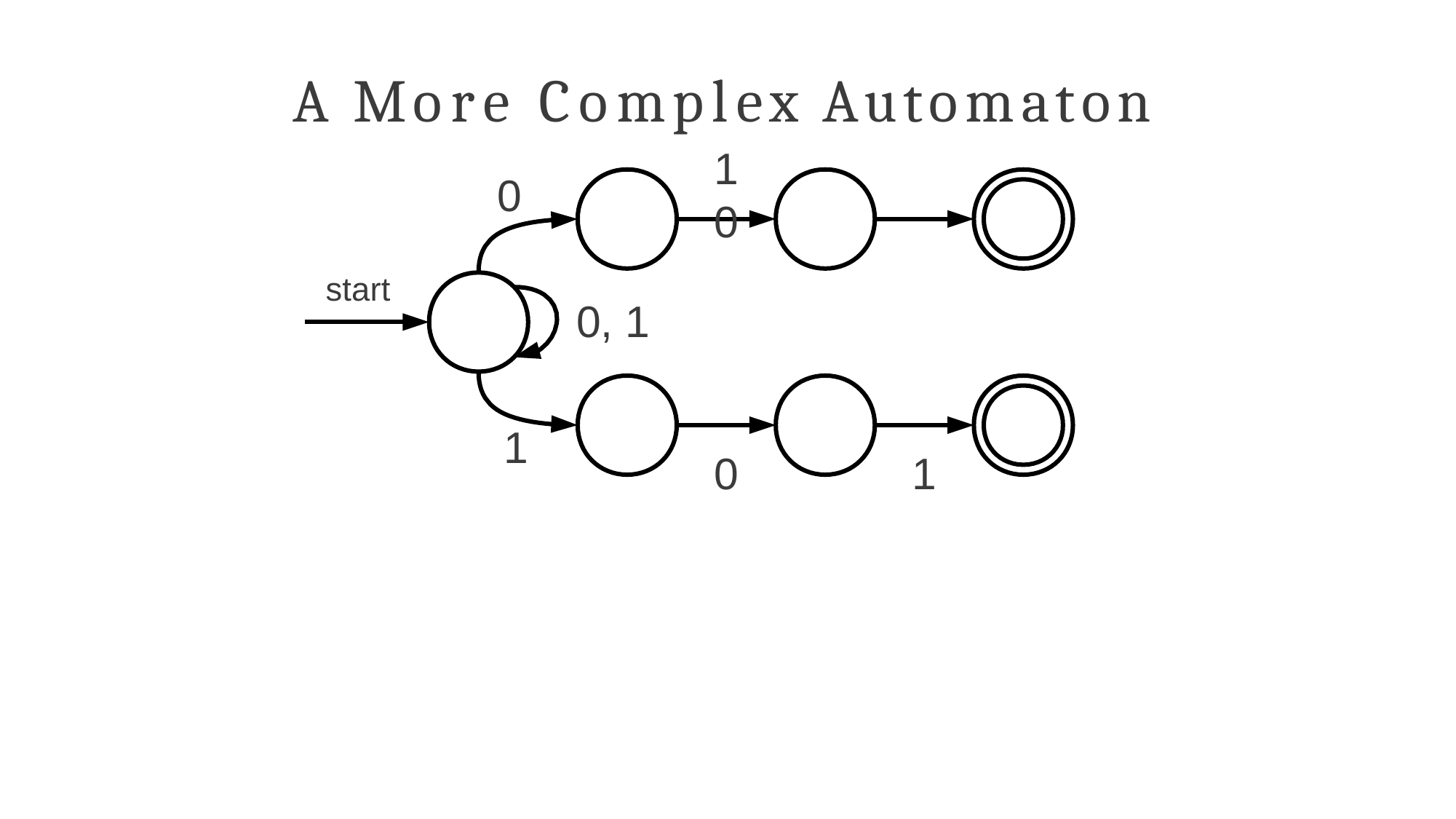

# A More Complex Automaton
1	0
0

start

0, 1

1

0
1